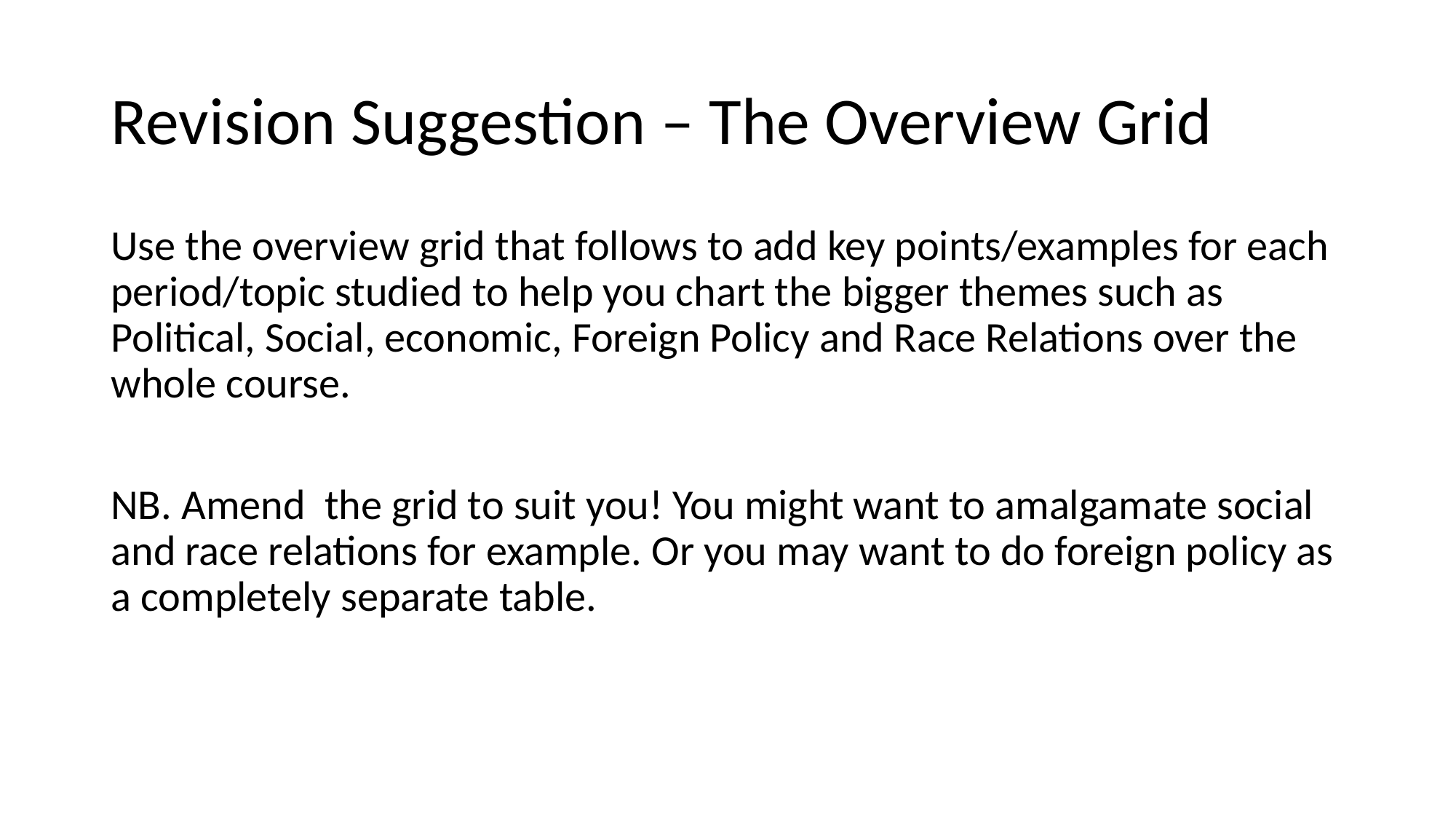

# Revision Suggestion – The Overview Grid
Use the overview grid that follows to add key points/examples for each period/topic studied to help you chart the bigger themes such as Political, Social, economic, Foreign Policy and Race Relations over the whole course.

NB. Amend  the grid to suit you! You might want to amalgamate social and race relations for example. Or you may want to do foreign policy as a completely separate table.